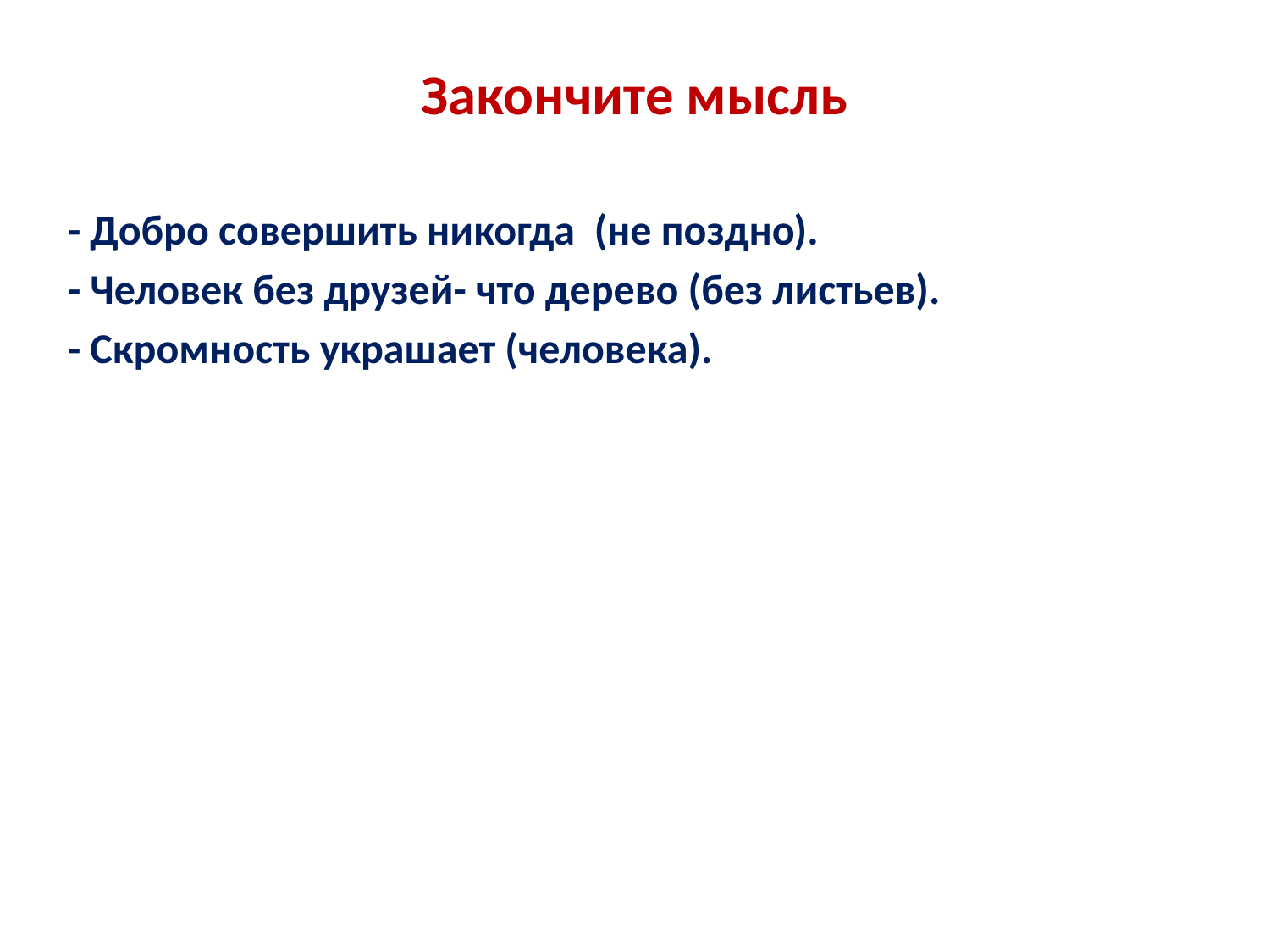

# Закончите мысль
- Добро совершить никогда  (не поздно).
- Человек без друзей- что дерево (без листьев).
- Скромность украшает (человека).